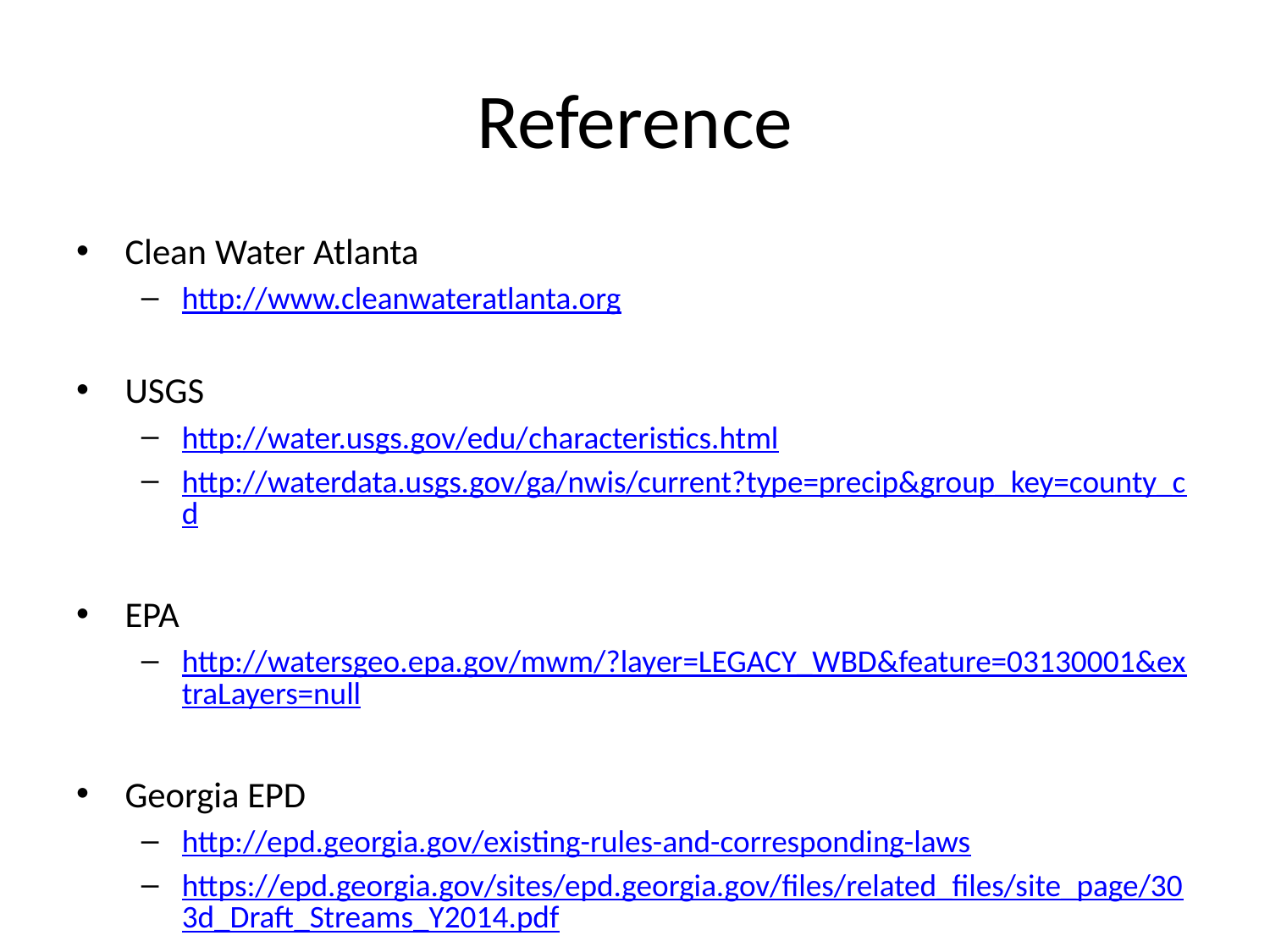

# Reference
Clean Water Atlanta
http://www.cleanwateratlanta.org

USGS
http://water.usgs.gov/edu/characteristics.html
http://waterdata.usgs.gov/ga/nwis/current?type=precip&group_key=county_cd

EPA
http://watersgeo.epa.gov/mwm/?layer=LEGACY_WBD&feature=03130001&extraLayers=null

Georgia EPD
http://epd.georgia.gov/existing-rules-and-corresponding-laws
https://epd.georgia.gov/sites/epd.georgia.gov/files/related_files/site_page/303d_Draft_Streams_Y2014.pdf